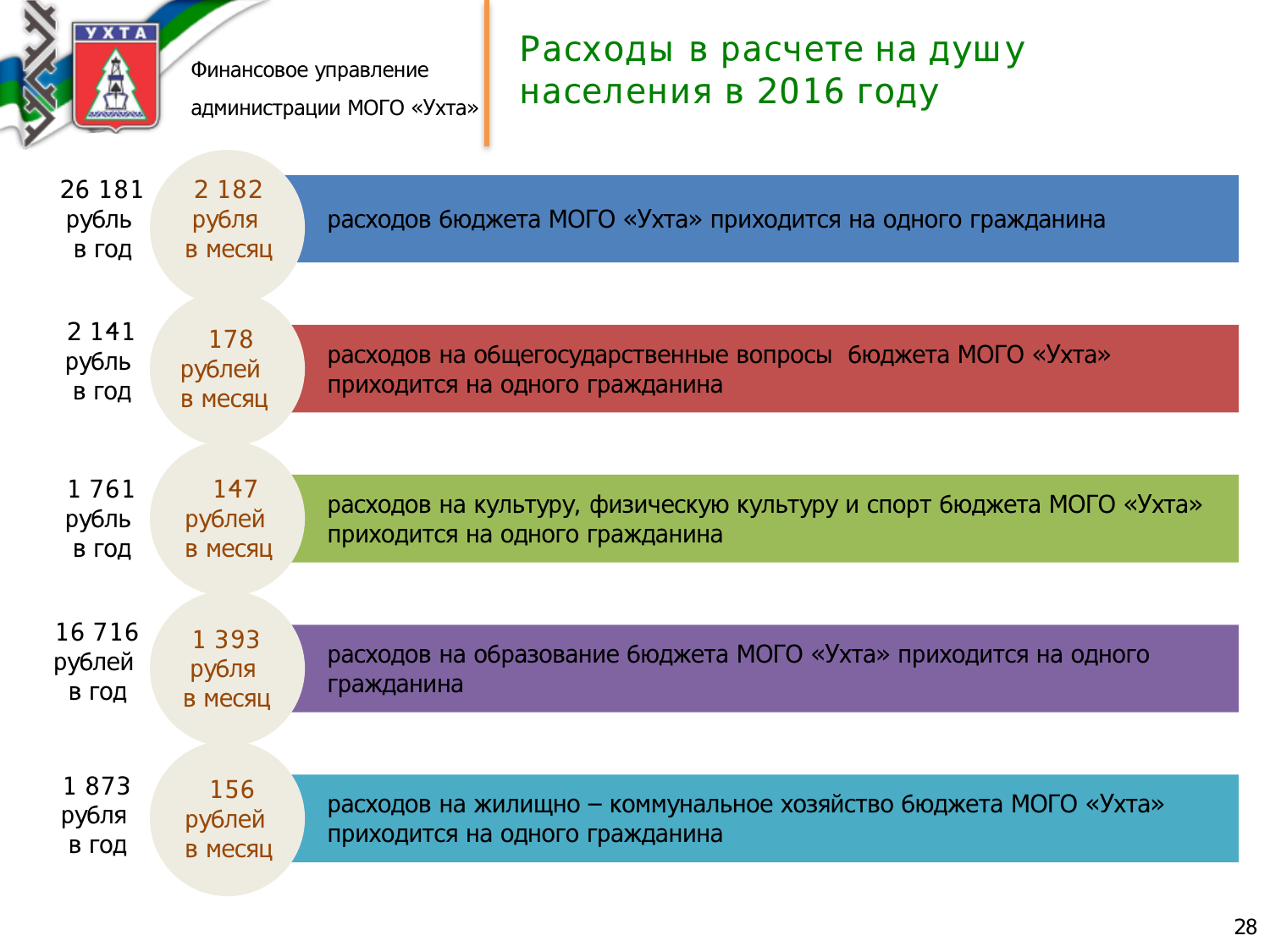

Расходы в расчете на душу населения в 2016 году

26 181
рубль
в год
2 182
рубля
в месяц

расходов бюджета МОГО «Ухта» приходится на одного гражданина

2 141
рубль
в год
  178
рублей
в месяц

расходов на общегосударственные вопросы  бюджета МОГО «Ухта» приходится на одного гражданина

1 761
рубль
в год
  147
рублей
в месяц

расходов на культуру, физическую культуру и спорт бюджета МОГО «Ухта» приходится на одного гражданина

16 716
рублей
в год

1 393
рубля
в месяц

расходов на образование бюджета МОГО «Ухта» приходится на одного гражданина

1 873
рубля
в год
 156
рублей
в месяц

расходов на жилищно – коммунальное хозяйство бюджета МОГО «Ухта» приходится на одного гражданина
28